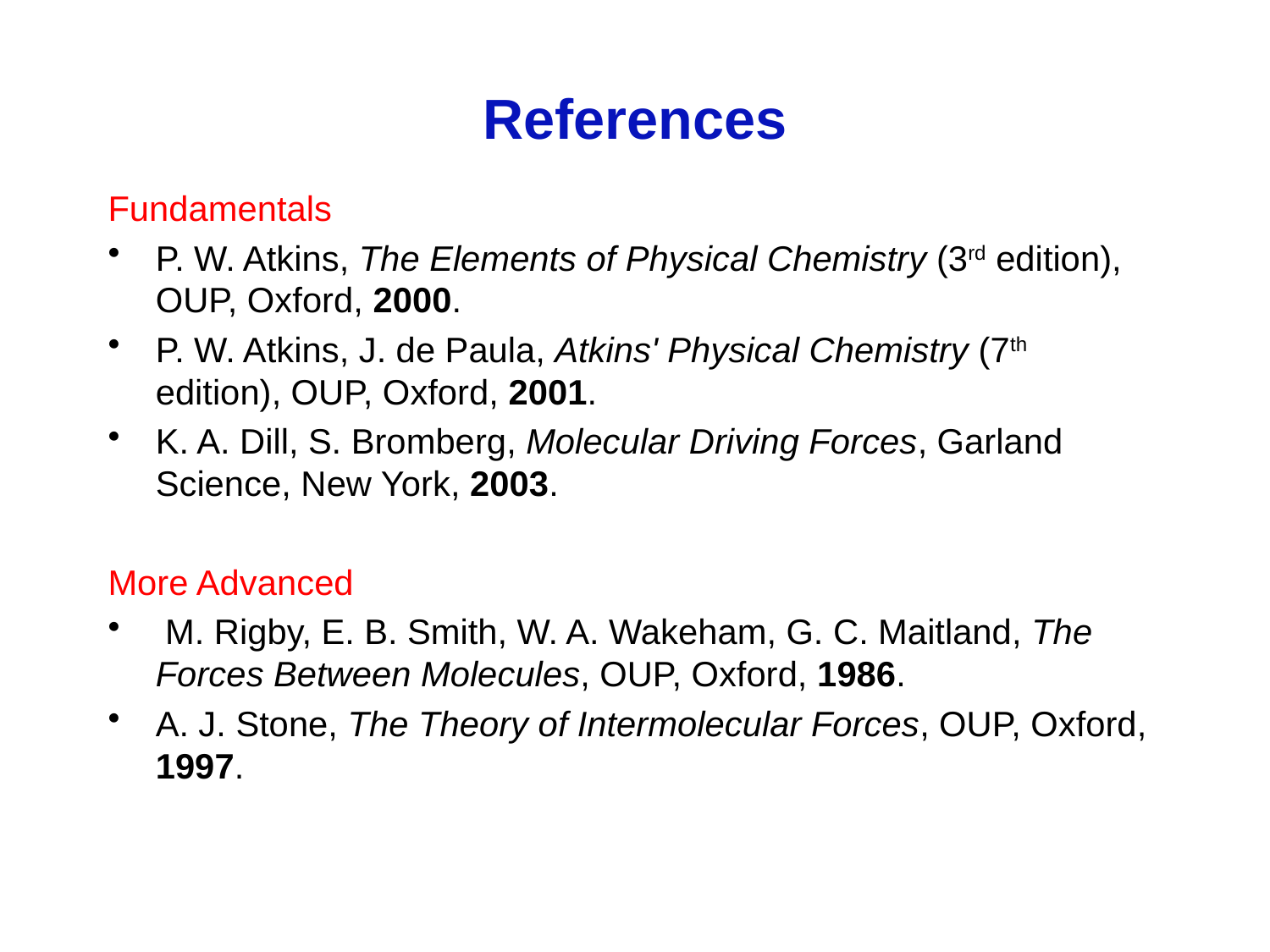

# References
Fundamentals
P. W. Atkins, The Elements of Physical Chemistry (3rd edition), OUP, Oxford, 2000.
P. W. Atkins, J. de Paula, Atkins' Physical Chemistry (7th edition), OUP, Oxford, 2001.
K. A. Dill, S. Bromberg, Molecular Driving Forces, Garland Science, New York, 2003.

More Advanced
 M. Rigby, E. B. Smith, W. A. Wakeham, G. C. Maitland, The Forces Between Molecules, OUP, Oxford, 1986.
A. J. Stone, The Theory of Intermolecular Forces, OUP, Oxford, 1997.